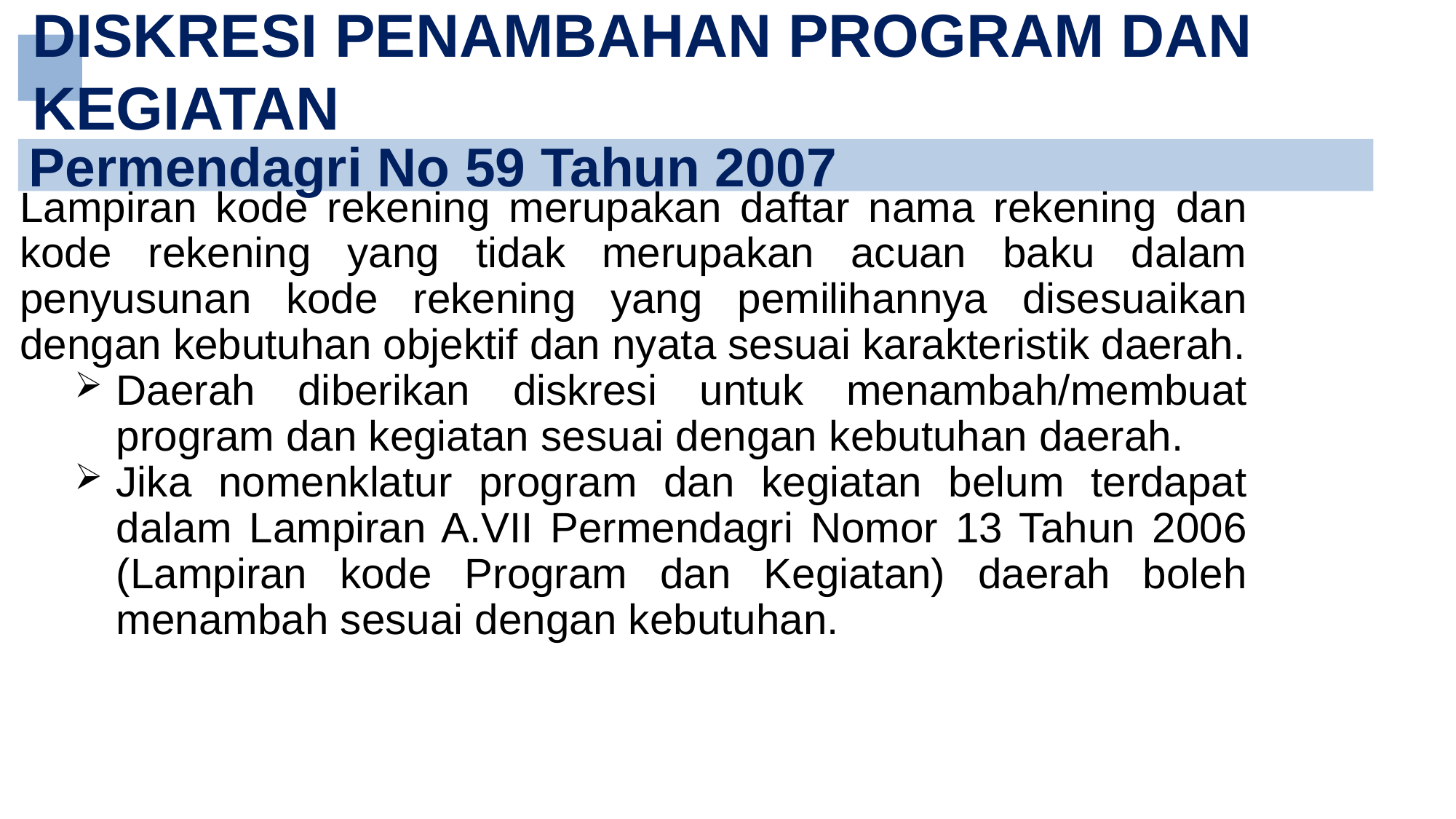

DISKRESI PENAMBAHAN PROGRAM DAN KEGIATAN

Permendagri No 59 Tahun 2007
Pasal 77 ayat (12)
Lampiran kode rekening merupakan daftar nama rekening dan kode rekening yang tidak merupakan acuan baku dalam penyusunan kode rekening yang pemilihannya disesuaikan dengan kebutuhan objektif dan nyata sesuai karakteristik daerah.
Daerah diberikan diskresi untuk menambah/membuat program dan kegiatan sesuai dengan kebutuhan daerah.
Jika nomenklatur program dan kegiatan belum terdapat dalam Lampiran A.VII Permendagri Nomor 13 Tahun 2006 (Lampiran kode Program dan Kegiatan) daerah boleh menambah sesuai dengan kebutuhan.